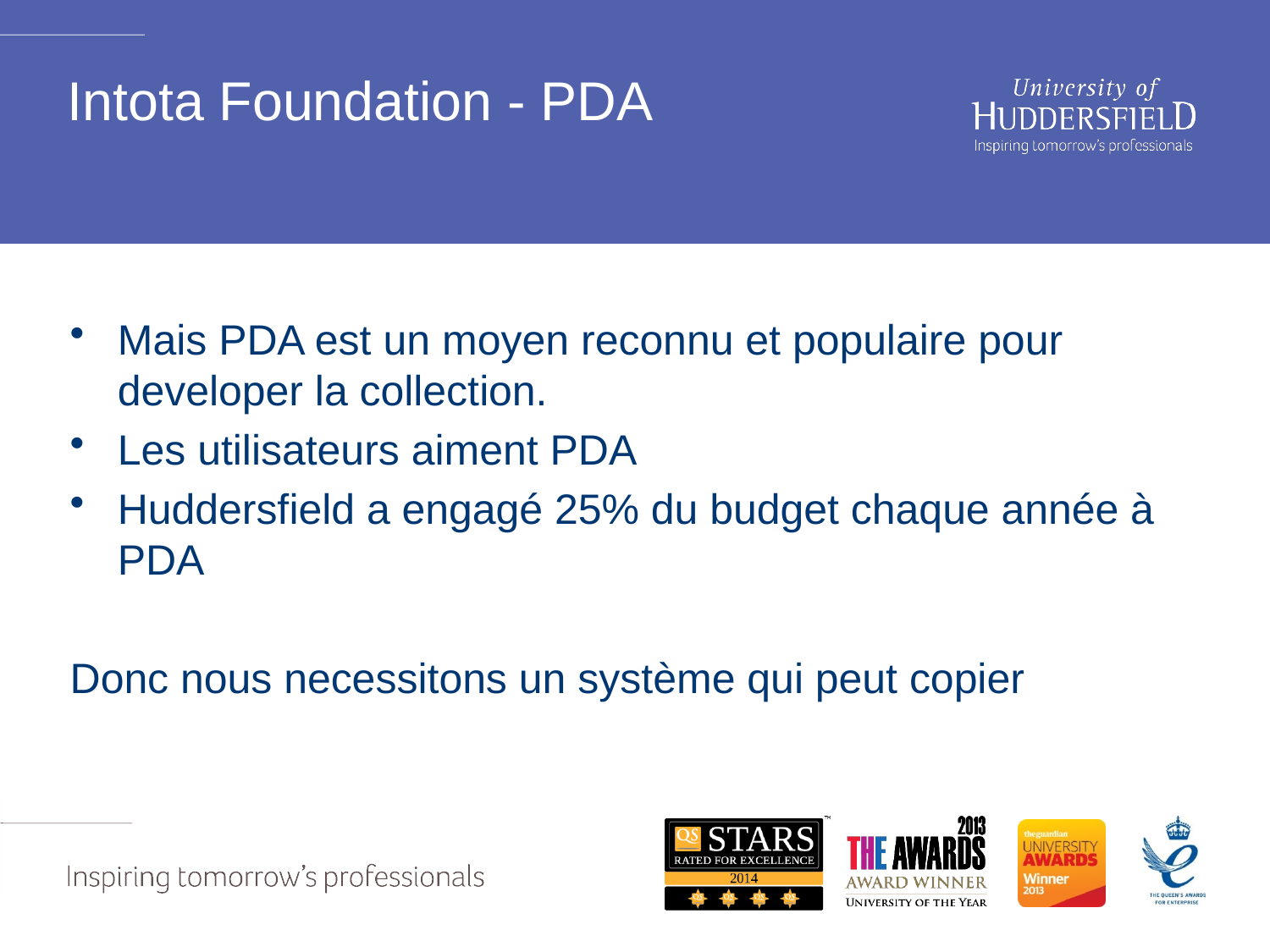

# Intota Foundation - PDA
Mais PDA est un moyen reconnu et populaire pour  developer la collection.
Les utilisateurs aiment PDA
Huddersfield a engagé 25% du budget chaque année à PDA

Donc nous necessitons un système qui peut copier